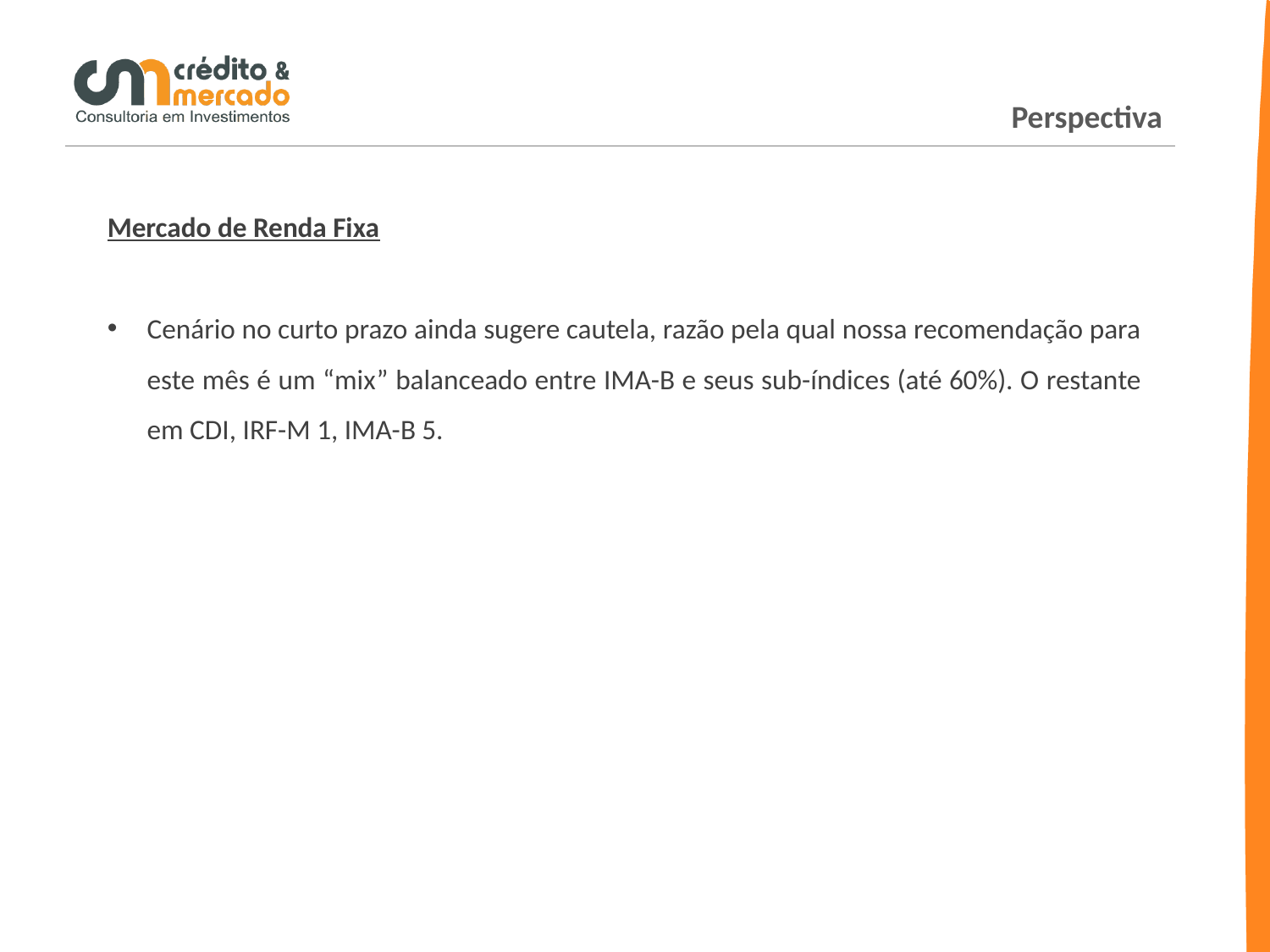

Perspectiva
Mercado de Renda Fixa

Cenário no curto prazo ainda sugere cautela, razão pela qual nossa recomendação para este mês é um “mix” balanceado entre IMA-B e seus sub-índices (até 60%). O restante em CDI, IRF-M 1, IMA-B 5.